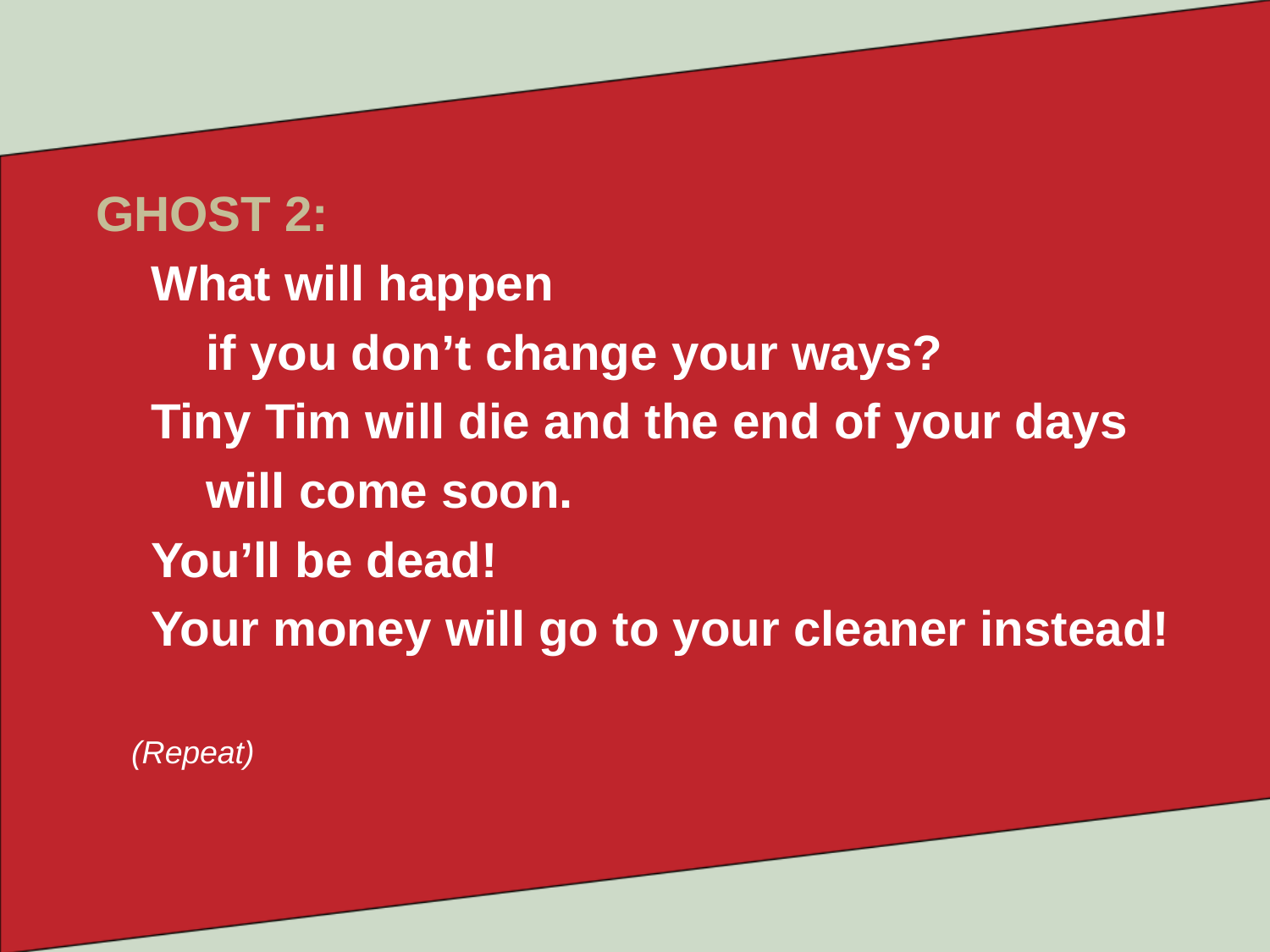

GHOST 2:
    What will happen
        if you don’t change your ways?
    Tiny Tim will die and the end of your days
        will come soon.
    You’ll be dead!
    Your money will go to your cleaner instead!

    (Repeat)